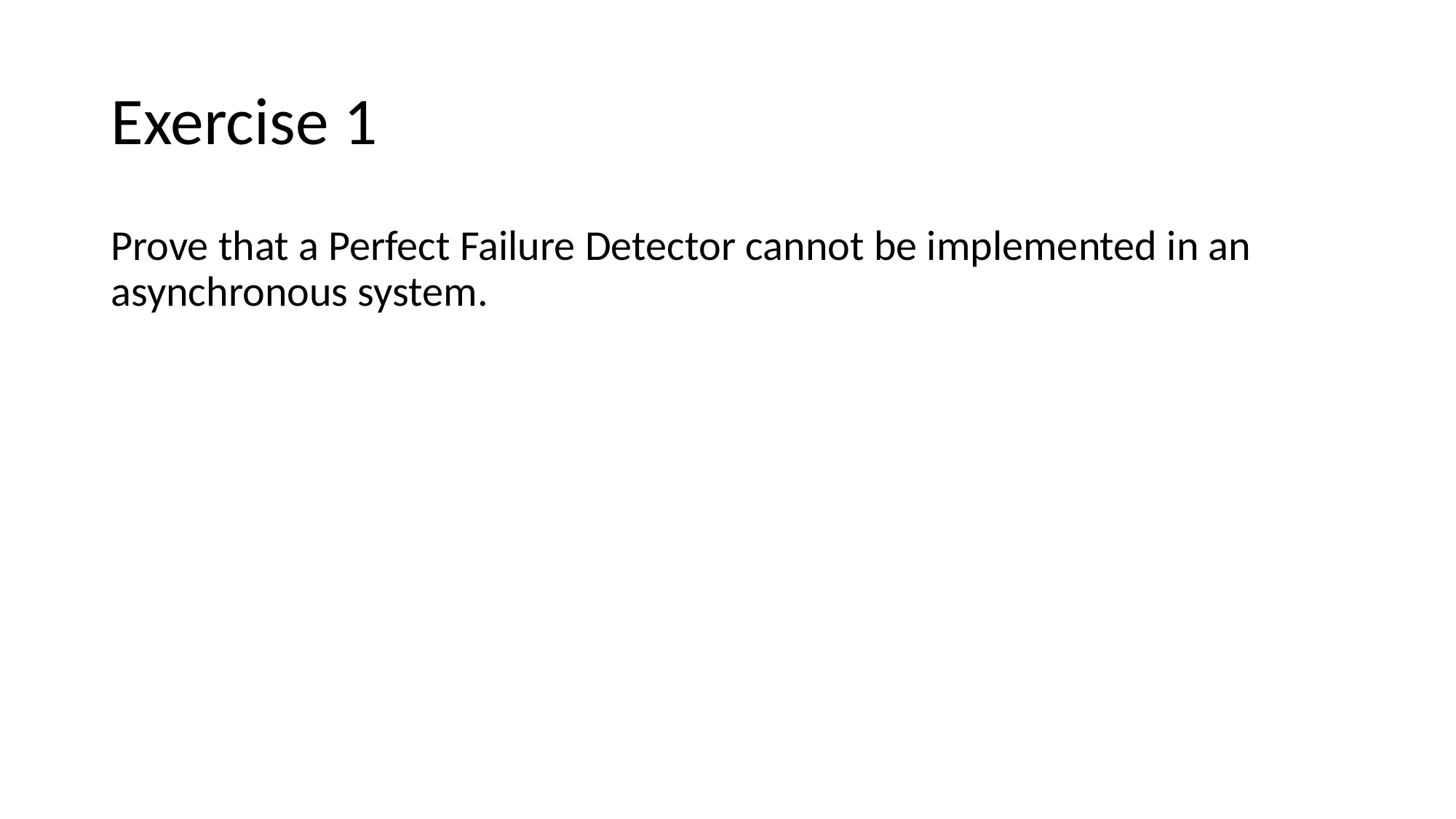

# Exercise 1
Prove that a Perfect Failure Detector cannot be implemented in an asynchronous system.